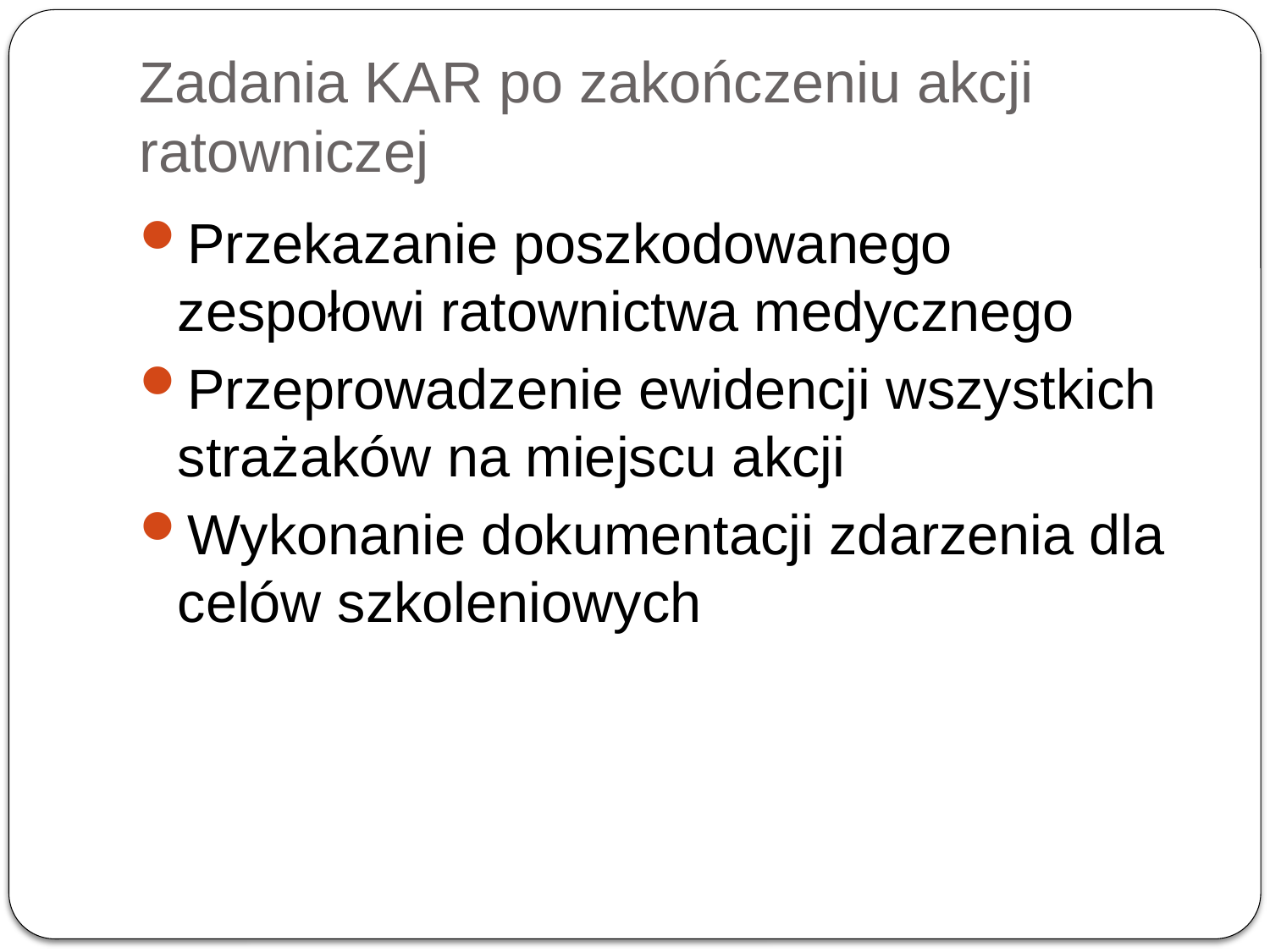

# Zadania KAR po zakończeniu akcji ratowniczej
Przekazanie poszkodowanego zespołowi ratownictwa medycznego
Przeprowadzenie ewidencji wszystkich strażaków na miejscu akcji
Wykonanie dokumentacji zdarzenia dla celów szkoleniowych